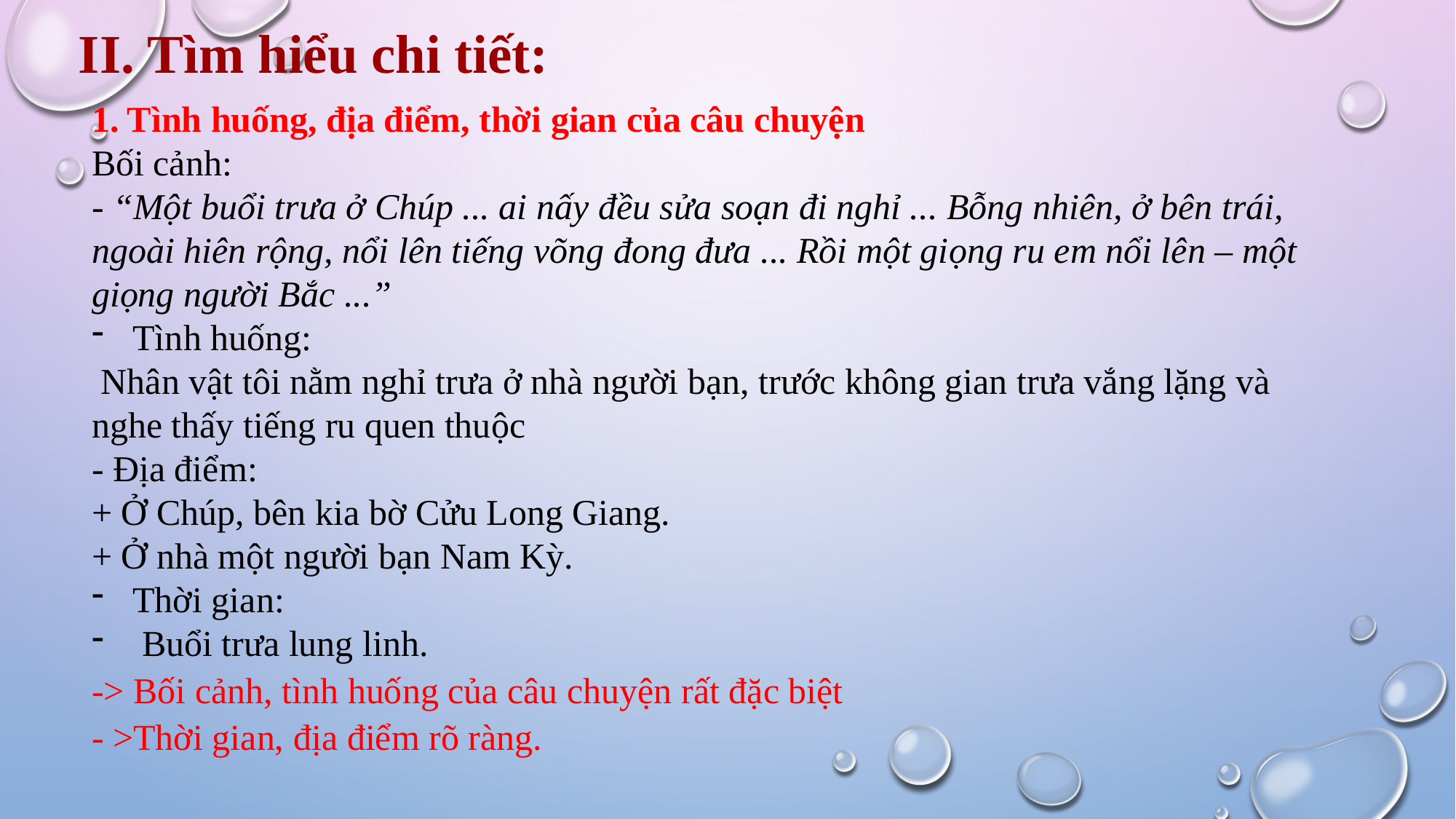

II. Tìm hiểu chi tiết:
1. Tình huống, địa điểm, thời gian của câu chuyện
Bối cảnh:
- “Một buổi trưa ở Chúp ... ai nấy đều sửa soạn đi nghỉ ... Bỗng nhiên, ở bên trái, ngoài hiên rộng, nổi lên tiếng võng đong đưa ... Rồi một giọng ru em nổi lên – một giọng người Bắc ...”
Tình huống:
 Nhân vật tôi nằm nghỉ trưa ở nhà người bạn, trước không gian trưa vắng lặng và nghe thấy tiếng ru quen thuộc
- Địa điểm:
+ Ở Chúp, bên kia bờ Cửu Long Giang.
+ Ở nhà một người bạn Nam Kỳ.
Thời gian:
 Buổi trưa lung linh.
-> Bối cảnh, tình huống của câu chuyện rất đặc biệt
- >Thời gian, địa điểm rõ ràng.